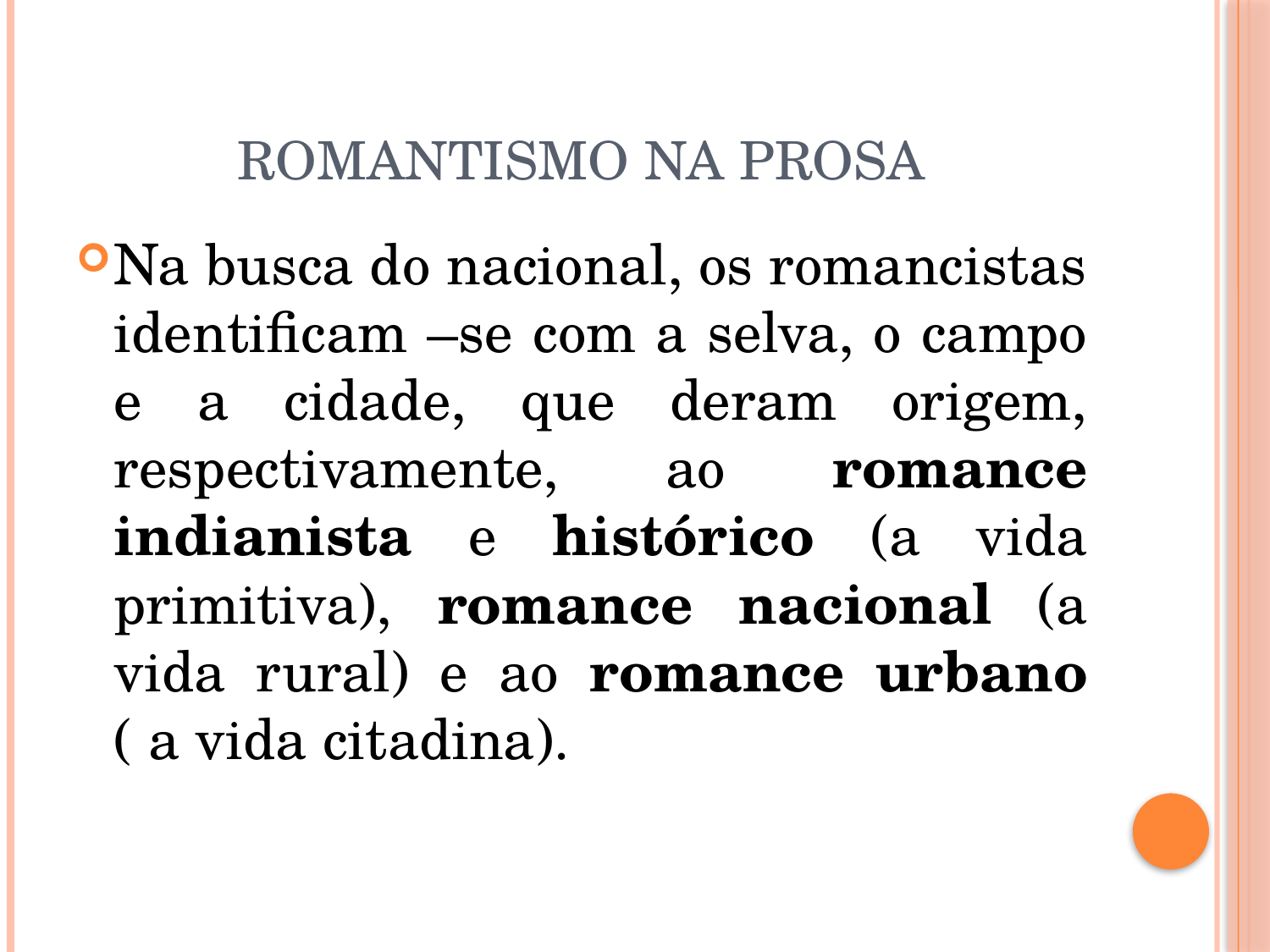

# Romantismo na prosa
Na busca do nacional, os romancistas identificam –se com a selva, o campo e a cidade, que deram origem, respectivamente, ao romance indianista e histórico (a vida primitiva), romance nacional (a vida rural) e ao romance urbano ( a vida citadina).